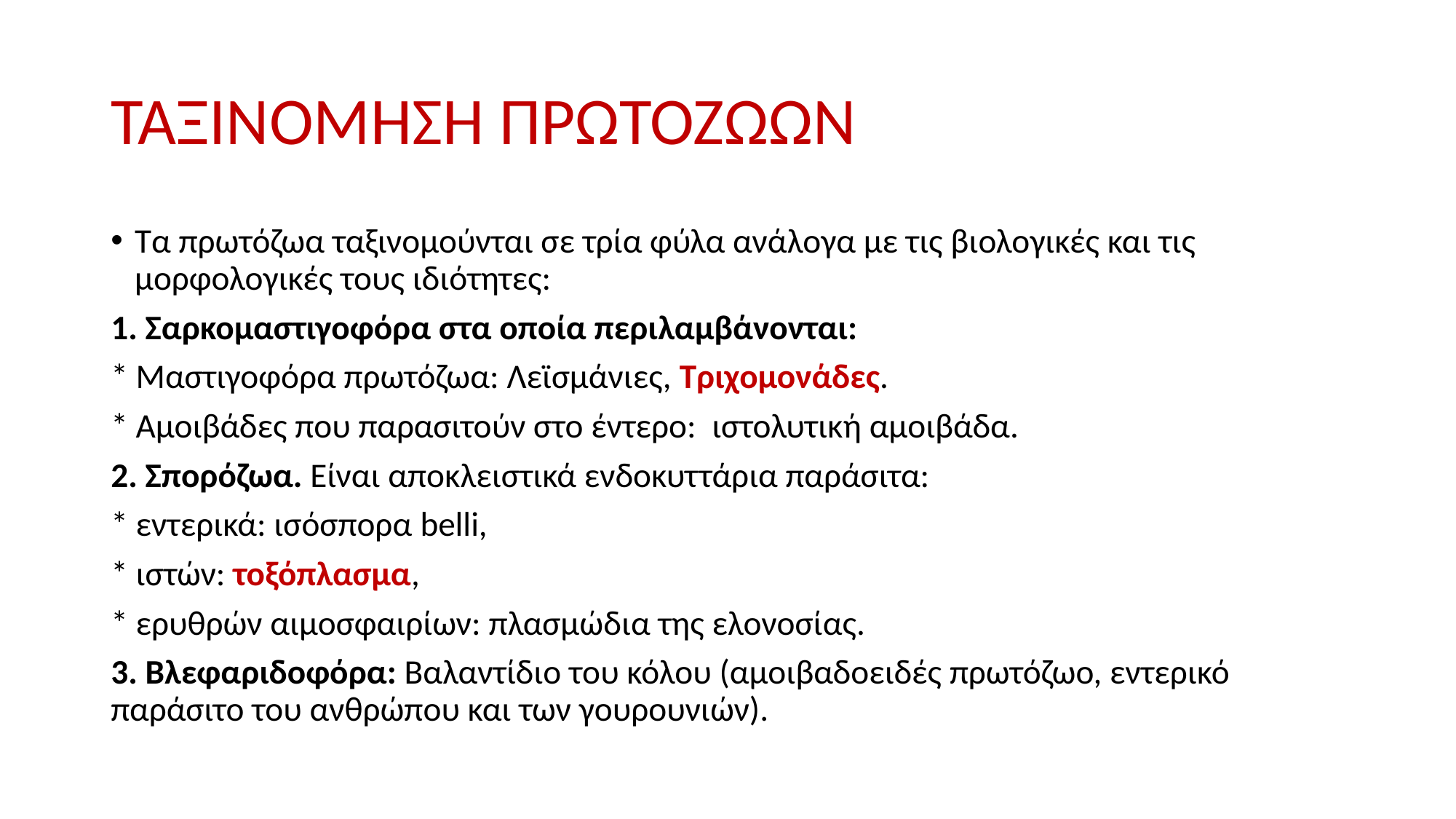

# ΤΑΞΙΝΟΜΗΣΗ ΠΡΩΤΟΖΩΩΝ
Τα πρωτόζωα ταξινομούνται σε τρία φύλα ανάλογα με τις βιολογικές και τις μορφολογικές τους ιδιότητες:
1. Σαρκομαστιγοφόρα στα οποία περιλαμβάνονται:
* Μαστιγοφόρα πρωτόζωα: Λεϊσμάνιες, Τριχομονάδες.
* Αμοιβάδες που παρασιτούν στο έντερο:  ιστολυτική αμοιβάδα.
2. Σπορόζωα. Είναι αποκλειστικά ενδοκυττάρια παράσιτα:
* εντερικά: ισόσπορα belli,
* ιστών: τοξόπλασμα,
* ερυθρών αιμοσφαιρίων: πλασμώδια της ελονοσίας.
3. Βλεφαριδοφόρα: Βαλαντίδιο του κόλου (αμοιβαδοειδές πρωτόζωο, εντερικό παράσιτο του ανθρώπου και των γουρουνιών).